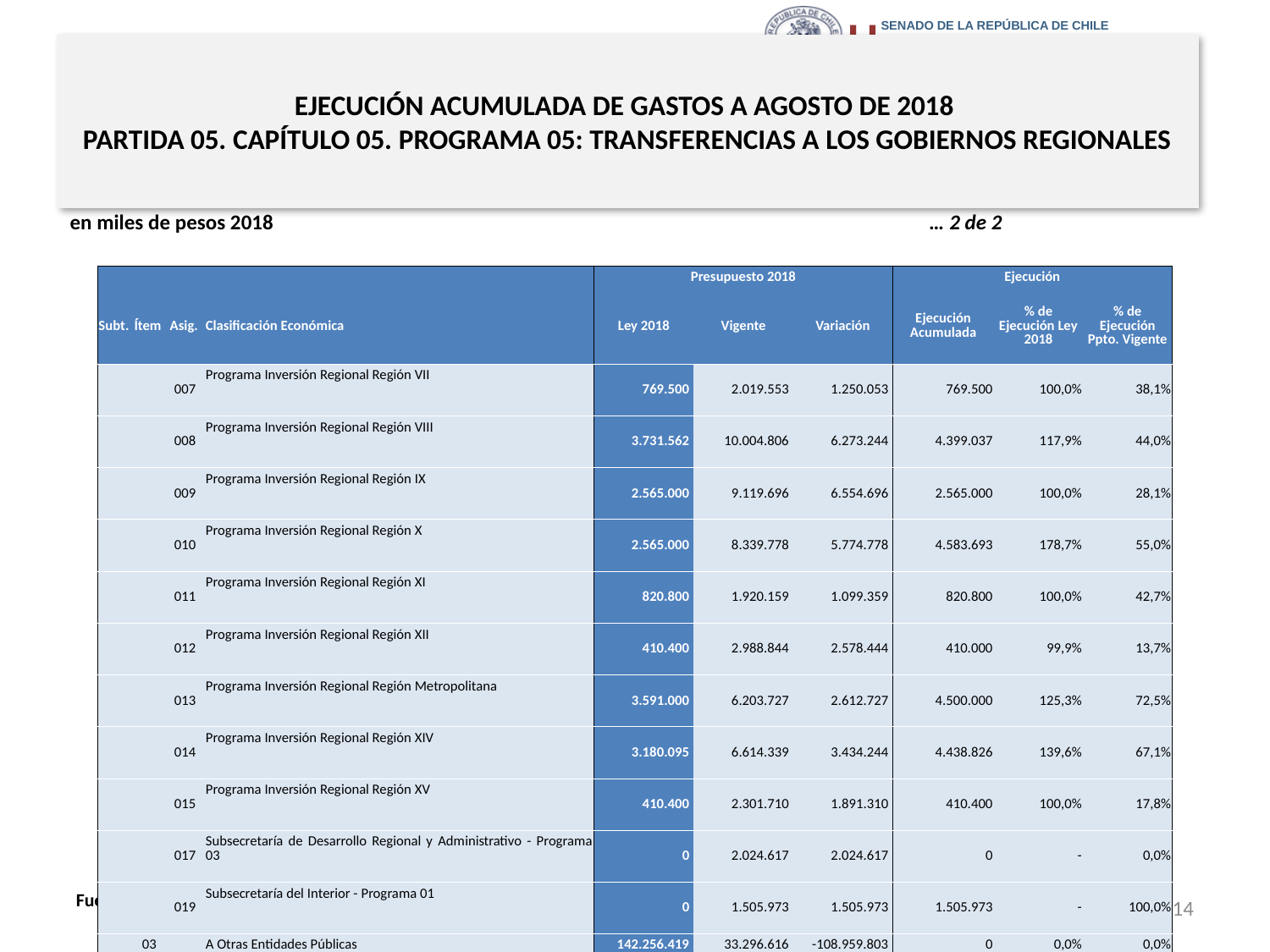

# EJECUCIÓN ACUMULADA DE GASTOS A AGOSTO DE 2018 PARTIDA 05. CAPÍTULO 05. PROGRAMA 05: TRANSFERENCIAS A LOS GOBIERNOS REGIONALES
en miles de pesos 2018					                    … 2 de 2
|  |  |  |  | Presupuesto 2018 |  |  | Ejecución |  |  |
| --- | --- | --- | --- | --- | --- | --- | --- | --- | --- |
| Subt. | Ítem | Asig. | Clasificación Económica | Ley 2018 | Vigente | Variación | Ejecución Acumulada | % de Ejecución Ley 2018 | % de Ejecución Ppto. Vigente |
|  |  | 007 | Programa Inversión Regional Región VII | 769.500 | 2.019.553 | 1.250.053 | 769.500 | 100,0% | 38,1% |
|  |  | 008 | Programa Inversión Regional Región VIII | 3.731.562 | 10.004.806 | 6.273.244 | 4.399.037 | 117,9% | 44,0% |
|  |  | 009 | Programa Inversión Regional Región IX | 2.565.000 | 9.119.696 | 6.554.696 | 2.565.000 | 100,0% | 28,1% |
|  |  | 010 | Programa Inversión Regional Región X | 2.565.000 | 8.339.778 | 5.774.778 | 4.583.693 | 178,7% | 55,0% |
|  |  | 011 | Programa Inversión Regional Región XI | 820.800 | 1.920.159 | 1.099.359 | 820.800 | 100,0% | 42,7% |
|  |  | 012 | Programa Inversión Regional Región XII | 410.400 | 2.988.844 | 2.578.444 | 410.000 | 99,9% | 13,7% |
|  |  | 013 | Programa Inversión Regional Región Metropolitana | 3.591.000 | 6.203.727 | 2.612.727 | 4.500.000 | 125,3% | 72,5% |
|  |  | 014 | Programa Inversión Regional Región XIV | 3.180.095 | 6.614.339 | 3.434.244 | 4.438.826 | 139,6% | 67,1% |
|  |  | 015 | Programa Inversión Regional Región XV | 410.400 | 2.301.710 | 1.891.310 | 410.400 | 100,0% | 17,8% |
|  |  | 017 | Subsecretaría de Desarrollo Regional y Administrativo - Programa 03 | 0 | 2.024.617 | 2.024.617 | 0 | - | 0,0% |
|  |  | 019 | Subsecretaría del Interior - Programa 01 | 0 | 1.505.973 | 1.505.973 | 1.505.973 | - | 100,0% |
|  | 03 |  | A Otras Entidades Públicas | 142.256.419 | 33.296.616 | -108.959.803 | 0 | 0,0% | 0,0% |
|  |  | 001 | Provisión Fondo Nacional de Desarrollo Regional | 50.434.920 | 2.551.340 | -47.883.580 | 0 | 0,0% | 0,0% |
|  |  | 017 | Provisión Programa Infraestructura Rural | 4.205.961 | 20.497 | -4.185.464 | 0 | 0,0% | 0,0% |
|  |  | 021 | Provisión Puesta en Valor del Patrimonio | 7.840.218 | 1.622.878 | -6.217.340 | 0 | 0,0% | 0,0% |
|  |  | 025 | Provisión de Apoyo a la Gestión Subnacional | 2.439.446 | 1.135.746 | -1.303.700 | 0 | 0,0% | 0,0% |
|  |  | 130 | Provisión Saneamiento Sanitario | 13.129.632 | 3.684.291 | -9.445.341 | 0 | 0,0% | 0,0% |
|  |  | 190 | Provisión Programa Residuos Sólidos | 5.130.000 | 24.999 | -5.105.001 | 0 | 0,0% | 0,0% |
|  |  | 418 | Provisión Ley N°20.378 - Fondo de Apoyo Regional (FAR) | 43.327.980 | 20.153.525 | -23.174.455 | 0 | 0,0% | 0,0% |
|  |  | 421 | Provisión Regularización Mayores Ingresos Propios | 4.273.693 | 4.047.421 | -226.272 | 0 | 0,0% | 0,0% |
|  |  | 426 | Provisión Energización | 11.474.569 | 55.919 | -11.418.650 | 0 | 0,0% | 0,0% |
| 35 |  |  | SALDO FINAL DE CAJA | 0 | 3.883.106 | 3.883.106 | 0 | - | 0,0% |
14